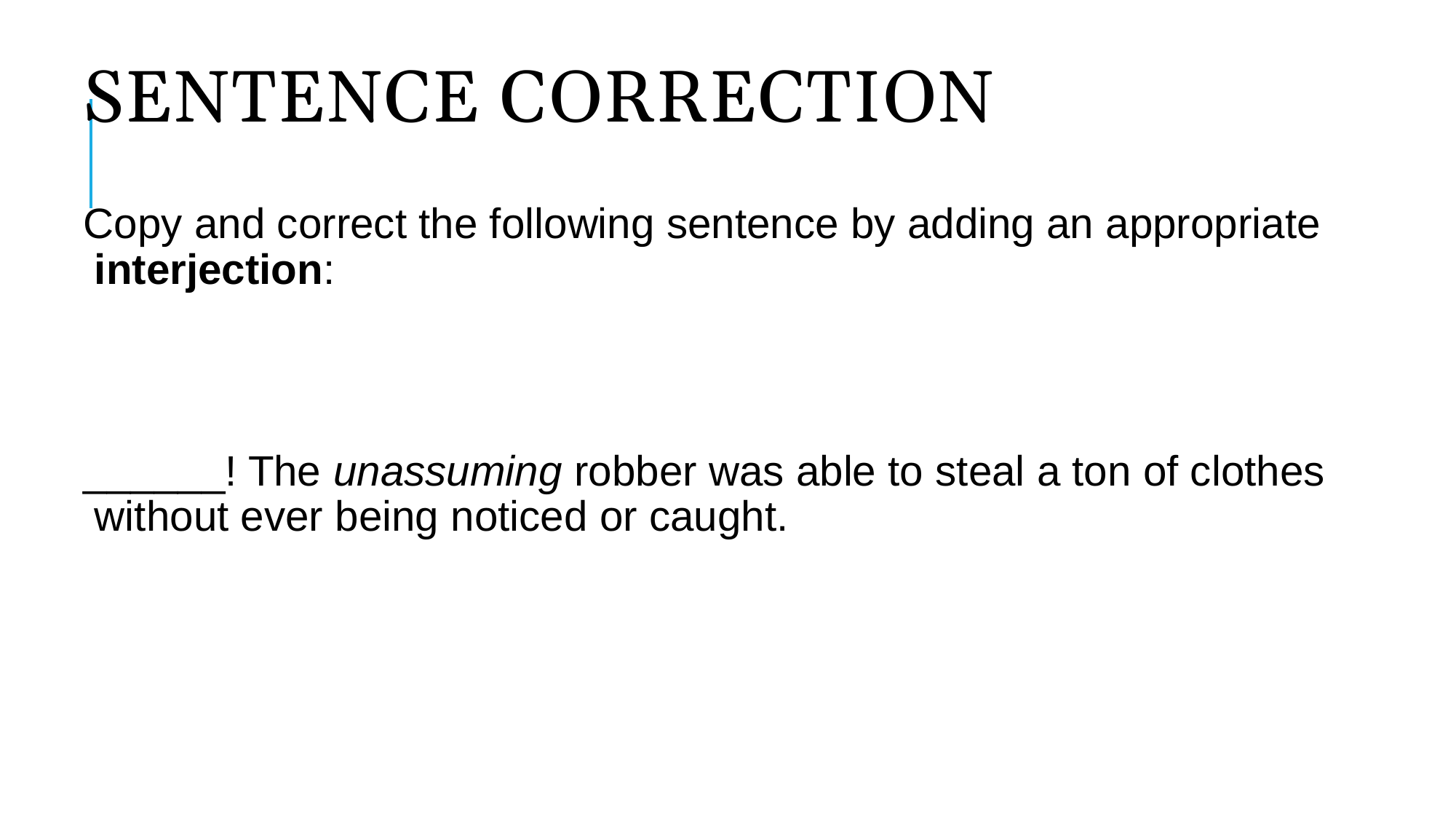

# Sentence Correction
Copy and correct the following sentence by adding an appropriate interjection:

______! The unassuming robber was able to steal a ton of clothes without ever being noticed or caught.